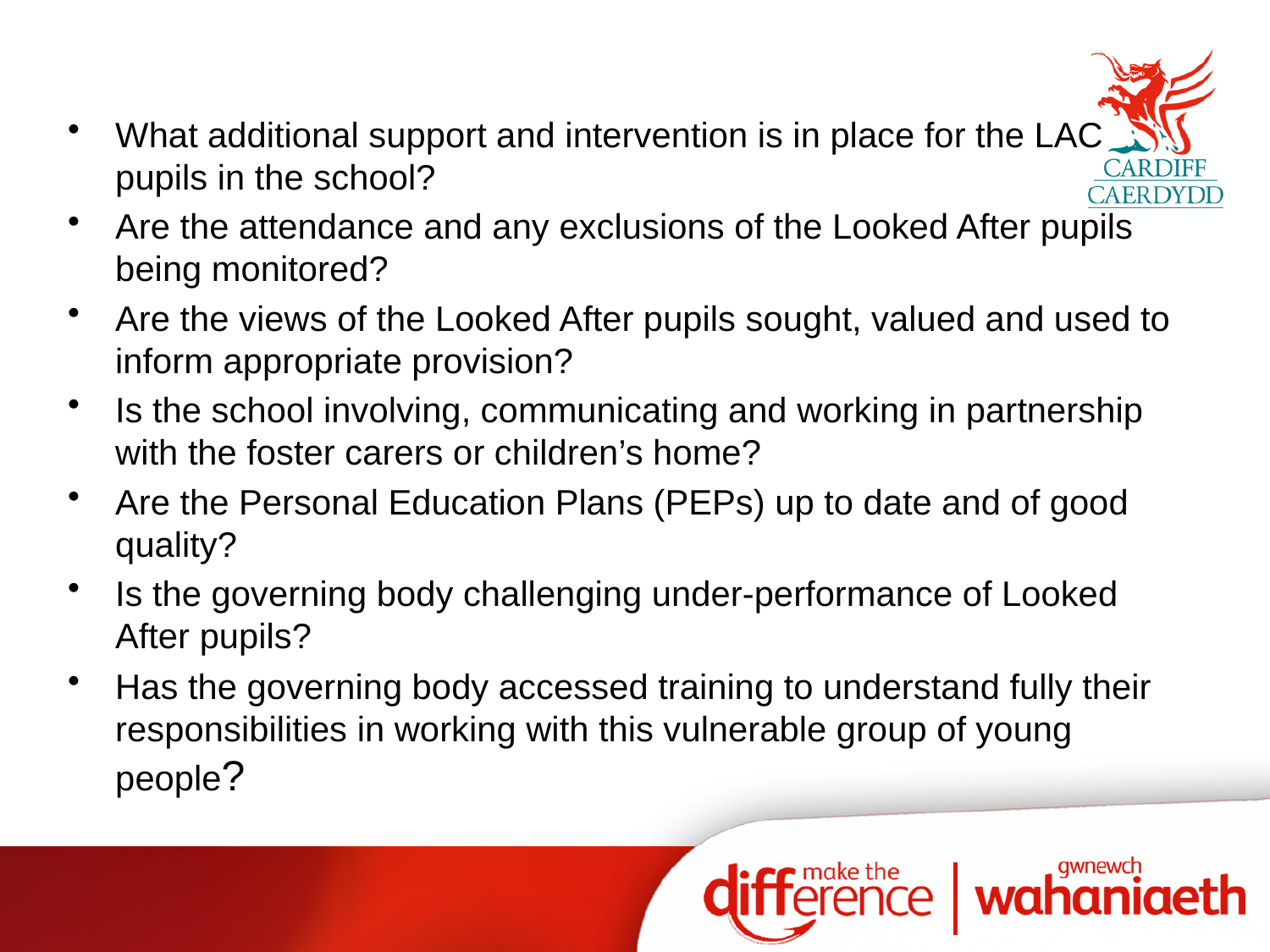

#
What additional support and intervention is in place for the LAC pupils in the school?
Are the attendance and any exclusions of the Looked After pupils being monitored?
Are the views of the Looked After pupils sought, valued and used to inform appropriate provision?
Is the school involving, communicating and working in partnership with the foster carers or children’s home?
Are the Personal Education Plans (PEPs) up to date and of good quality?
Is the governing body challenging under-performance of Looked After pupils?
Has the governing body accessed training to understand fully their responsibilities in working with this vulnerable group of young people?